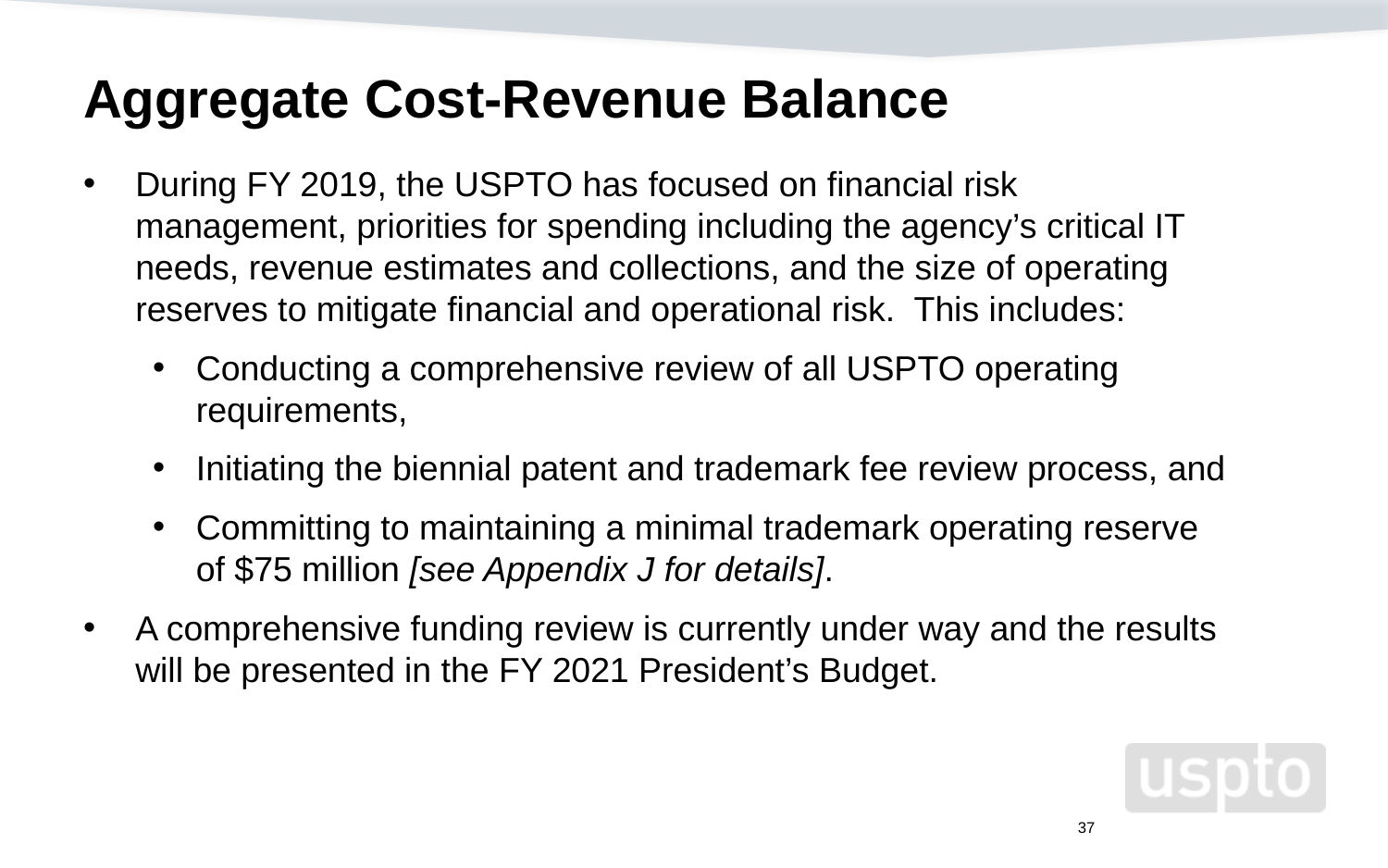

# Aggregate Cost-Revenue Balance
During FY 2019, the USPTO has focused on financial risk management, priorities for spending including the agency’s critical IT needs, revenue estimates and collections, and the size of operating reserves to mitigate financial and operational risk.  This includes:
Conducting a comprehensive review of all USPTO operating requirements,
Initiating the biennial patent and trademark fee review process, and
Committing to maintaining a minimal trademark operating reserve of $75 million [see Appendix J for details].
A comprehensive funding review is currently under way and the results will be presented in the FY 2021 President’s Budget.

37